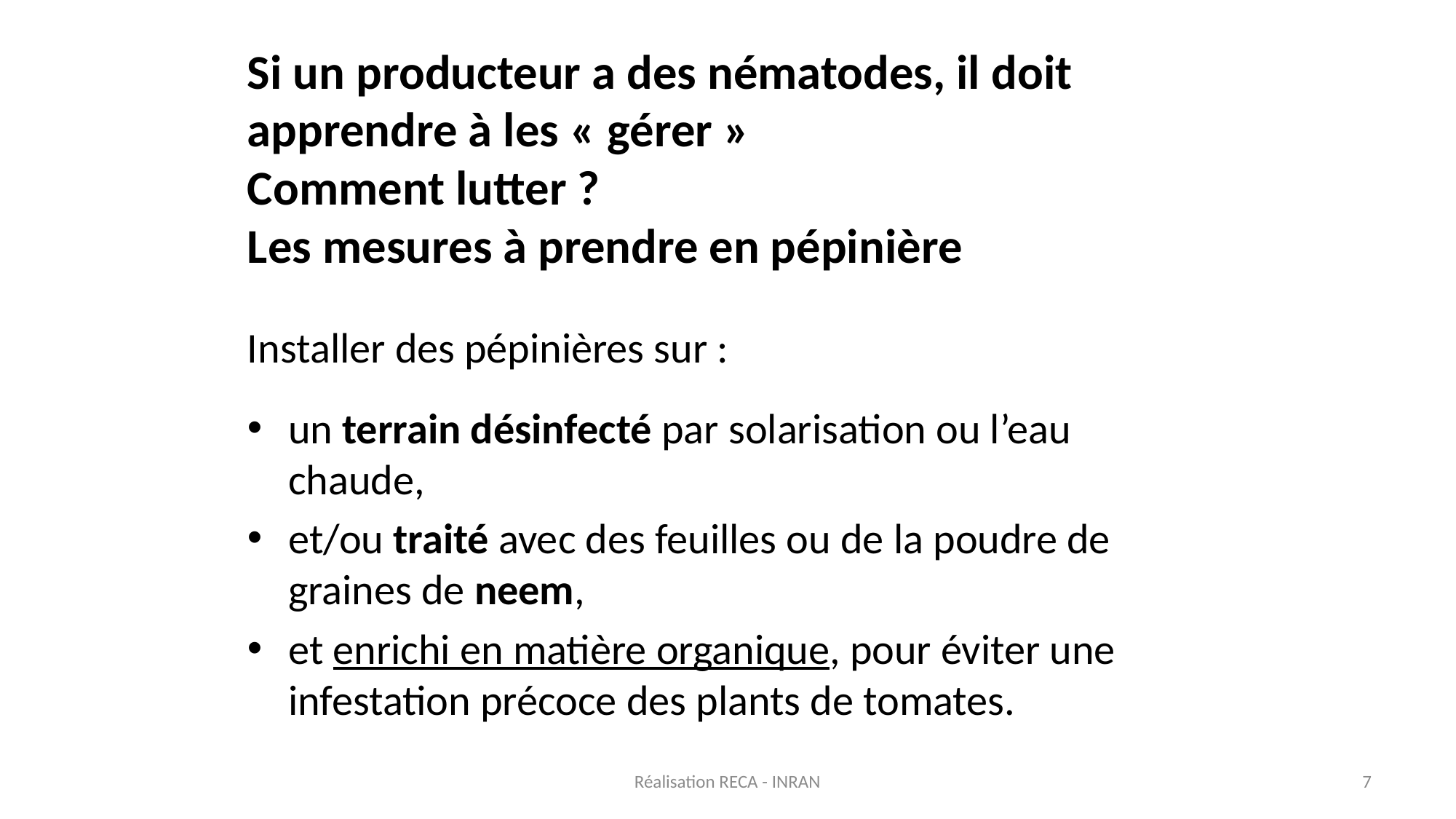

# Si un producteur a des nématodes, il doit apprendre à les « gérer » Comment lutter ? Les mesures à prendre en pépinière
Installer des pépinières sur :

un terrain désinfecté par solarisation ou l’eau chaude,
et/ou traité avec des feuilles ou de la poudre de graines de neem,
et enrichi en matière organique, pour éviter une infestation précoce des plants de tomates.
Réalisation RECA - INRAN
7